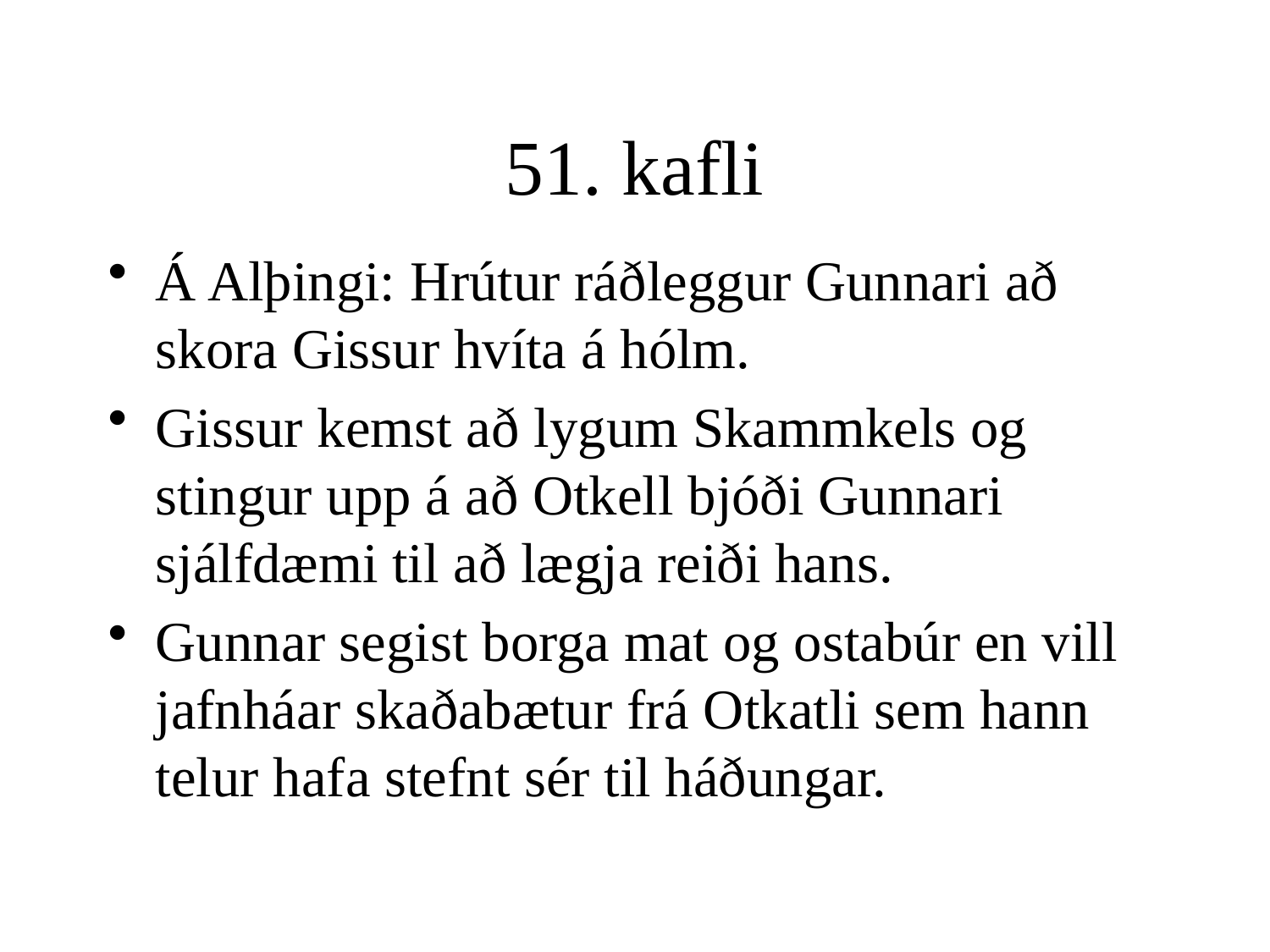

# 51. kafli
Á Alþingi: Hrútur ráðleggur Gunnari að skora Gissur hvíta á hólm.
Gissur kemst að lygum Skammkels og stingur upp á að Otkell bjóði Gunnari sjálfdæmi til að lægja reiði hans.
Gunnar segist borga mat og ostabúr en vill jafnháar skaðabætur frá Otkatli sem hann telur hafa stefnt sér til háðungar.